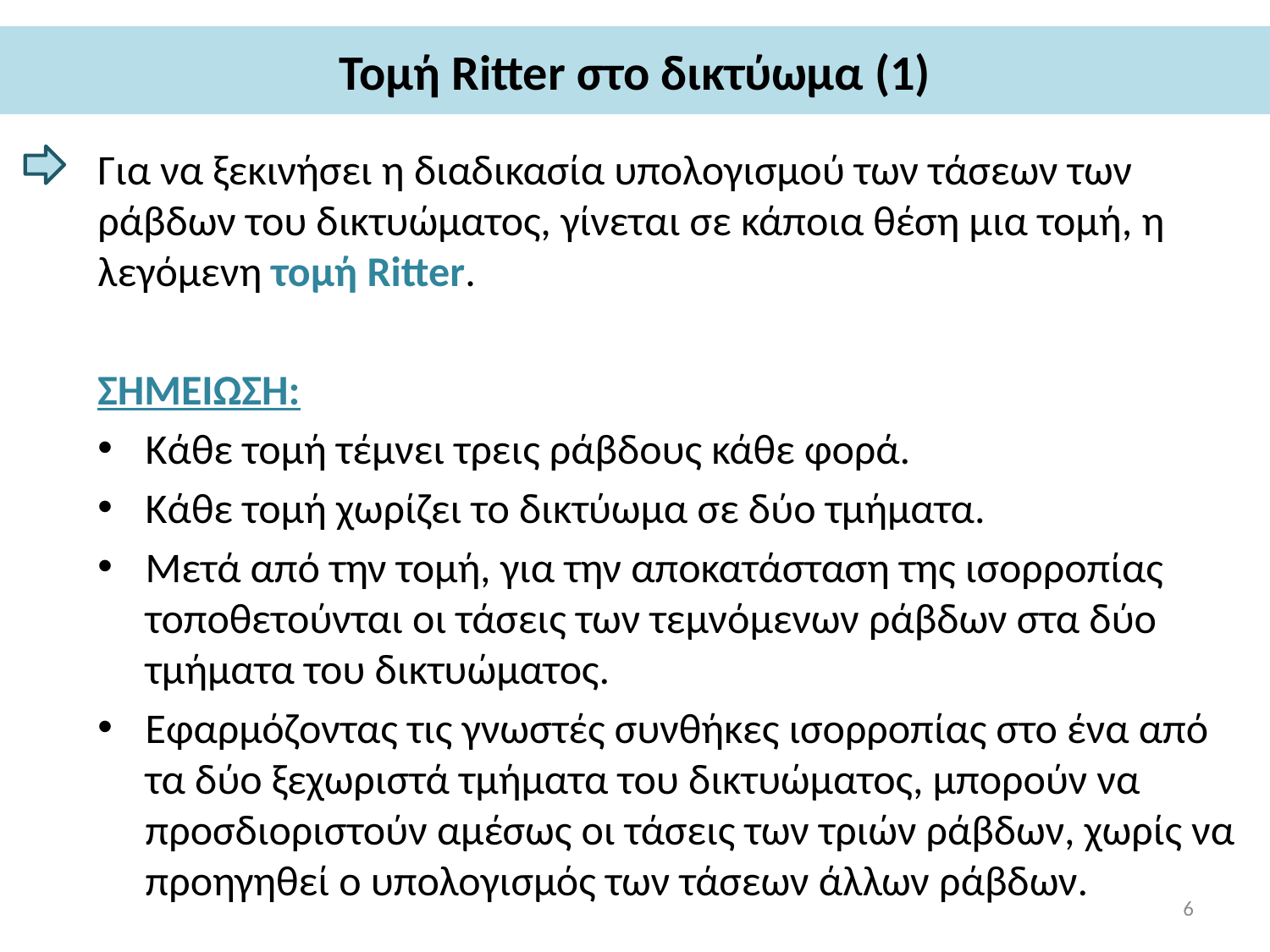

# Τομή Ritter στο δικτύωμα (1)
Για να ξεκινήσει η διαδικασία υπολογισμού των τάσεων των ράβδων του δικτυώματος, γίνεται σε κάποια θέση μια τομή, η λεγόμενη τομή Ritter.

ΣΗΜΕΙΩΣΗ:
Κάθε τομή τέμνει τρεις ράβδους κάθε φορά.
Κάθε τομή χωρίζει το δικτύωμα σε δύο τμήματα.
Μετά από την τομή, για την αποκατάσταση της ισορροπίας τοποθετούνται οι τάσεις των τεμνόμενων ράβδων στα δύο τμήματα του δικτυώματος.
Εφαρμόζοντας τις γνωστές συνθήκες ισορροπίας στο ένα από τα δύο ξεχωριστά τμήματα του δικτυώματος, μπορούν να προσδιοριστούν αμέσως οι τάσεις των τριών ράβδων, χωρίς να προηγηθεί ο υπολογισμός των τάσεων άλλων ράβδων.

6